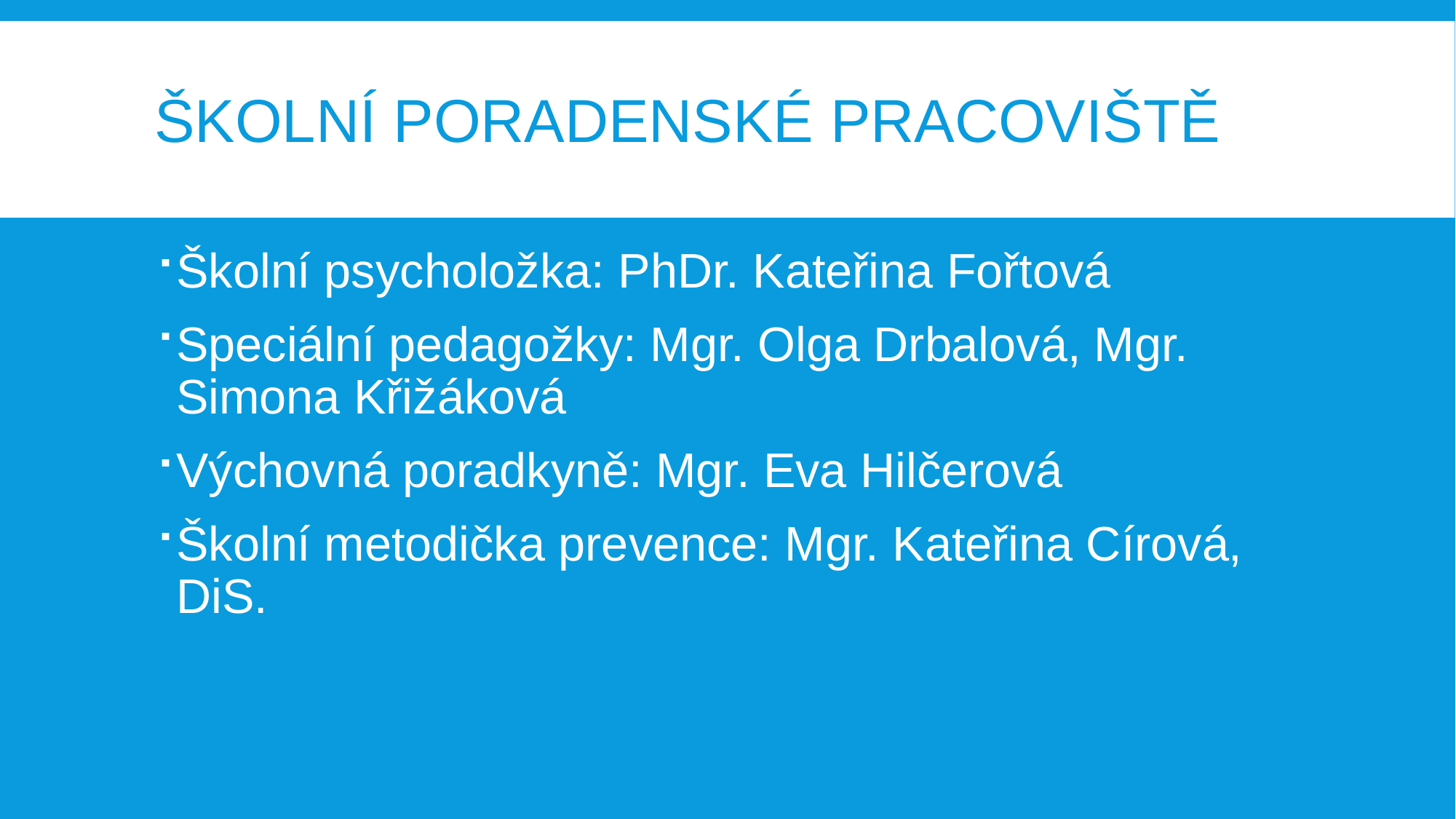

# Školní poradenské pracoviště
Školní psycholožka: PhDr. Kateřina Fořtová
Speciální pedagožky: Mgr. Olga Drbalová, Mgr. Simona Křižáková
Výchovná poradkyně: Mgr. Eva Hilčerová
Školní metodička prevence: Mgr. Kateřina Círová, DiS.